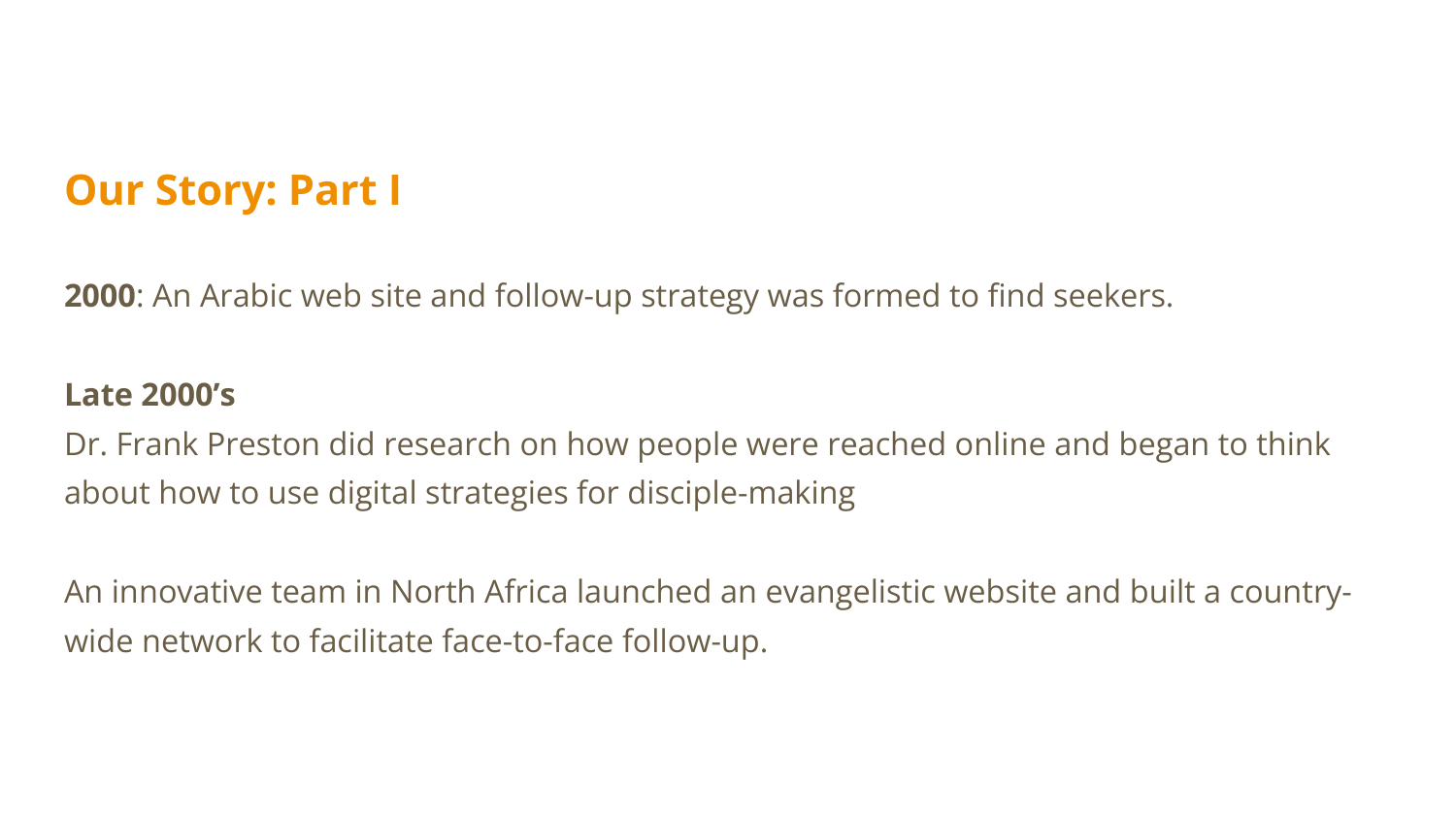

Our Story: Part I

2000: An Arabic web site and follow-up strategy was formed to find seekers.

Late 2000’s
Dr. Frank Preston did research on how people were reached online and began to think about how to use digital strategies for disciple-making

An innovative team in North Africa launched an evangelistic website and built a country-wide network to facilitate face-to-face follow-up.